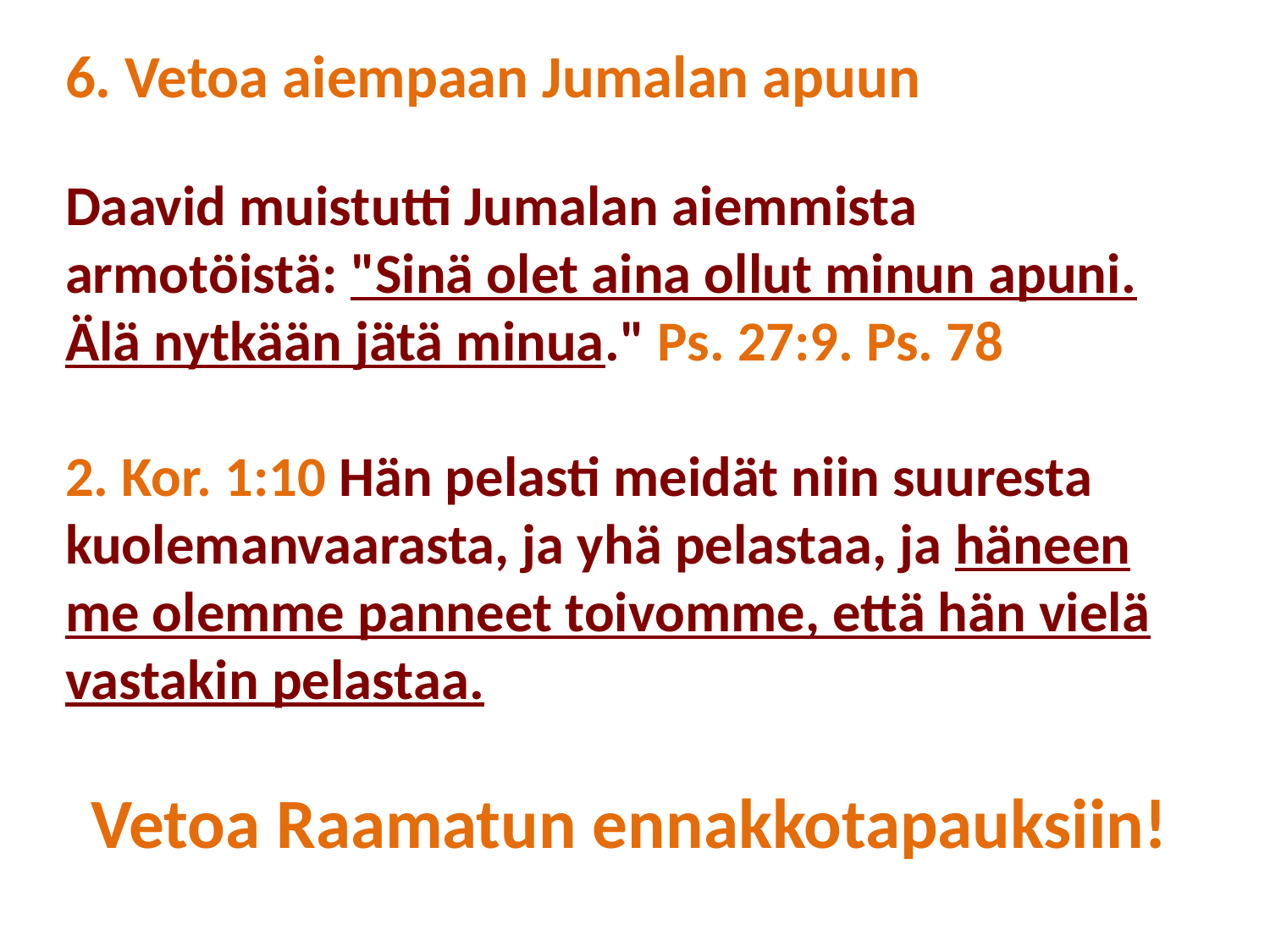

6. Vetoa aiempaan Jumalan apuun

Daavid muistutti Jumalan aiemmista armotöistä: "Sinä olet aina ollut minun apuni. Älä nytkään jätä minua." Ps. 27:9. Ps. 78

2. Kor. 1:10 Hän pelasti meidät niin suuresta kuolemanvaarasta, ja yhä pelastaa, ja häneen me olemme panneet toivomme, että hän vielä vastakin pelastaa.
Vetoa Raamatun ennakkotapauksiin!